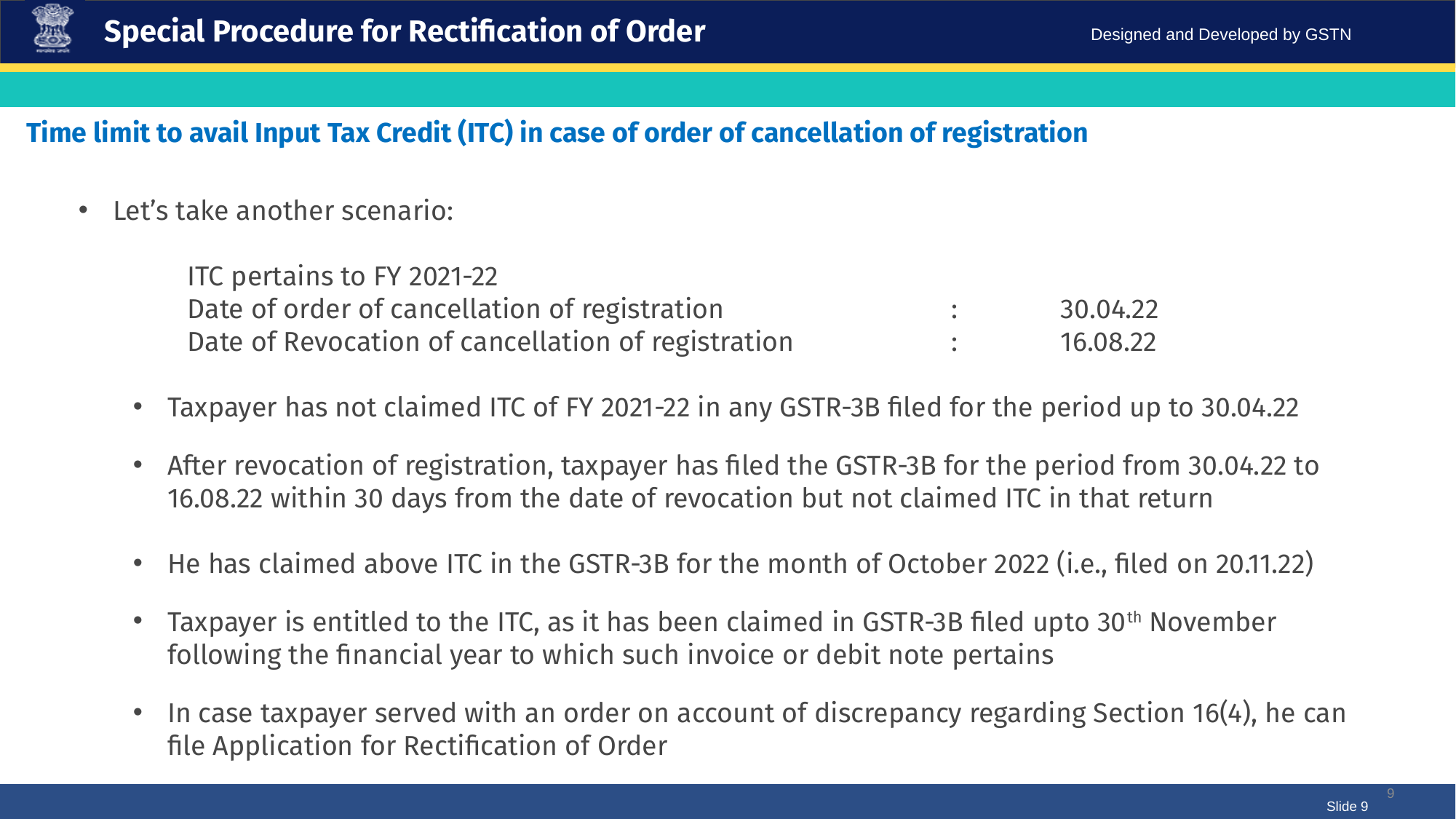

Special Procedure for Rectification of Order
Time limit to avail Input Tax Credit (ITC) in case of order of cancellation of registration
Let’s take another scenario:

	ITC pertains to FY 2021-22
	Date of order of cancellation of registration 			:	30.04.22
	Date of Revocation of cancellation of registration 		:	16.08.22

Taxpayer has not claimed ITC of FY 2021-22 in any GSTR-3B filed for the period up to 30.04.22

After revocation of registration, taxpayer has filed the GSTR-3B for the period from 30.04.22 to 16.08.22 within 30 days from the date of revocation but not claimed ITC in that return

He has claimed above ITC in the GSTR-3B for the month of October 2022 (i.e., filed on 20.11.22)

Taxpayer is entitled to the ITC, as it has been claimed in GSTR-3B filed upto 30th November following the financial year to which such invoice or debit note pertains

In case taxpayer served with an order on account of discrepancy regarding Section 16(4), he can file Application for Rectification of Order
9